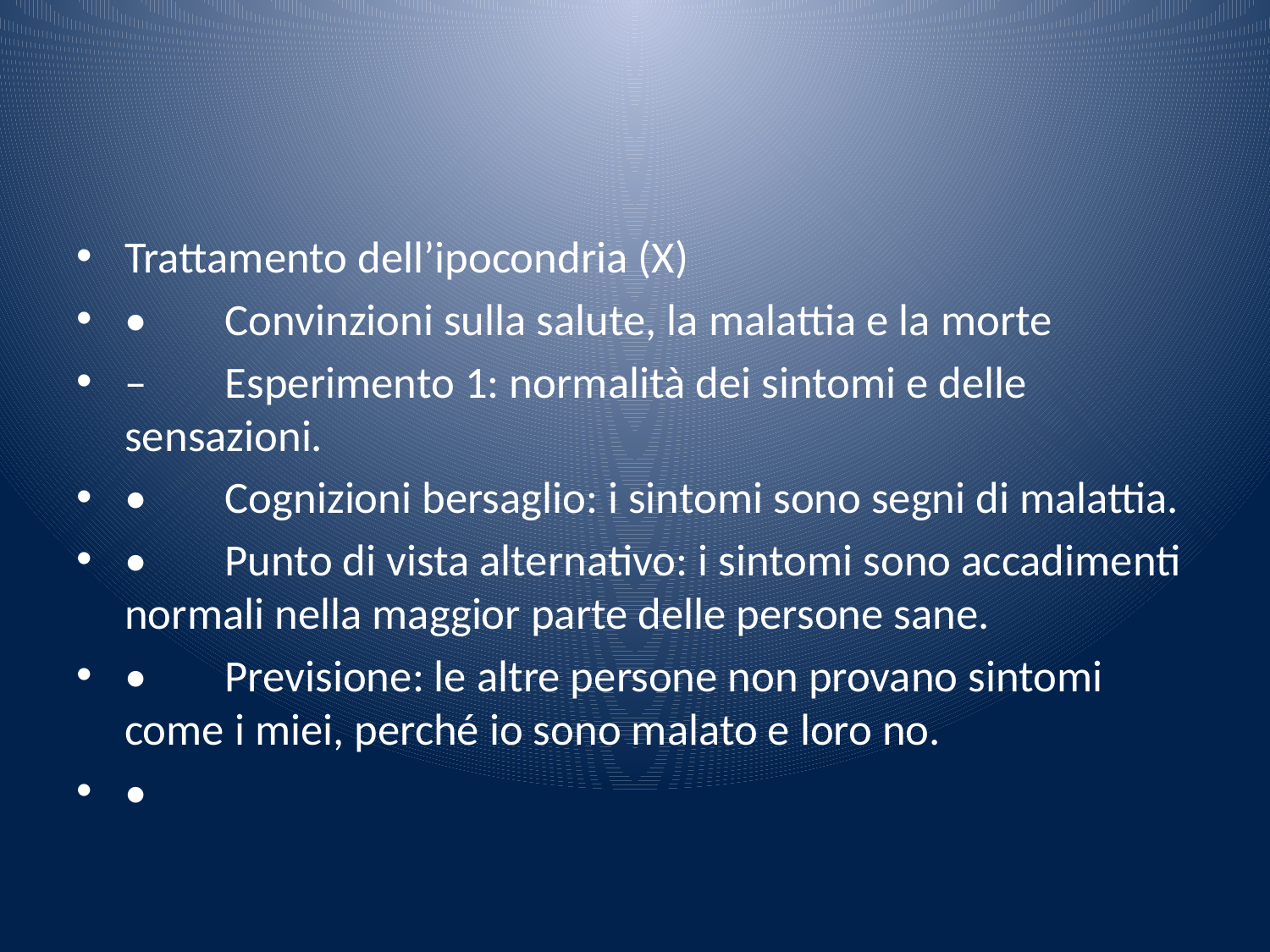

#
Trattamento dell’ipocondria (X)
•	Convinzioni sulla salute, la malattia e la morte
–	Esperimento 1: normalità dei sintomi e delle sensazioni.
•	Cognizioni bersaglio: i sintomi sono segni di malattia.
•	Punto di vista alternativo: i sintomi sono accadimenti normali nella maggior parte delle persone sane.
•	Previsione: le altre persone non provano sintomi come i miei, perché io sono malato e loro no.
•